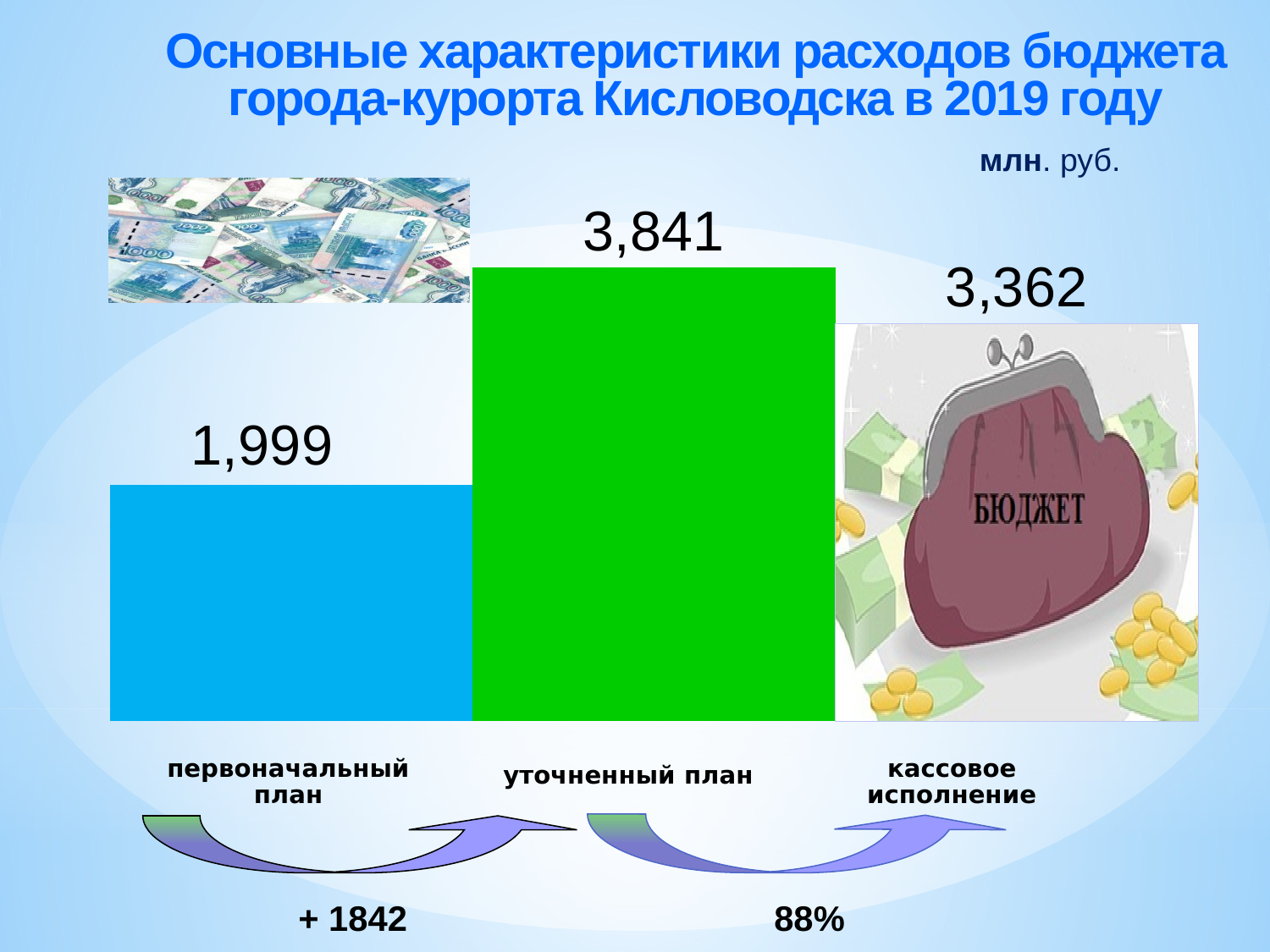

Основные характеристики расходов бюджета города-курорта Кисловодска в 2019 году
млн. руб.

### Chart

| Category | Столбец2 | Столбец1 | Столбец12 |
|---|---|---|---|
| Первоначальный план 2013 | 1999.0 | 3841.0 | 3362.0 |
первоначальный план
кассовое исполнение
уточненный план

88%
+ 1842